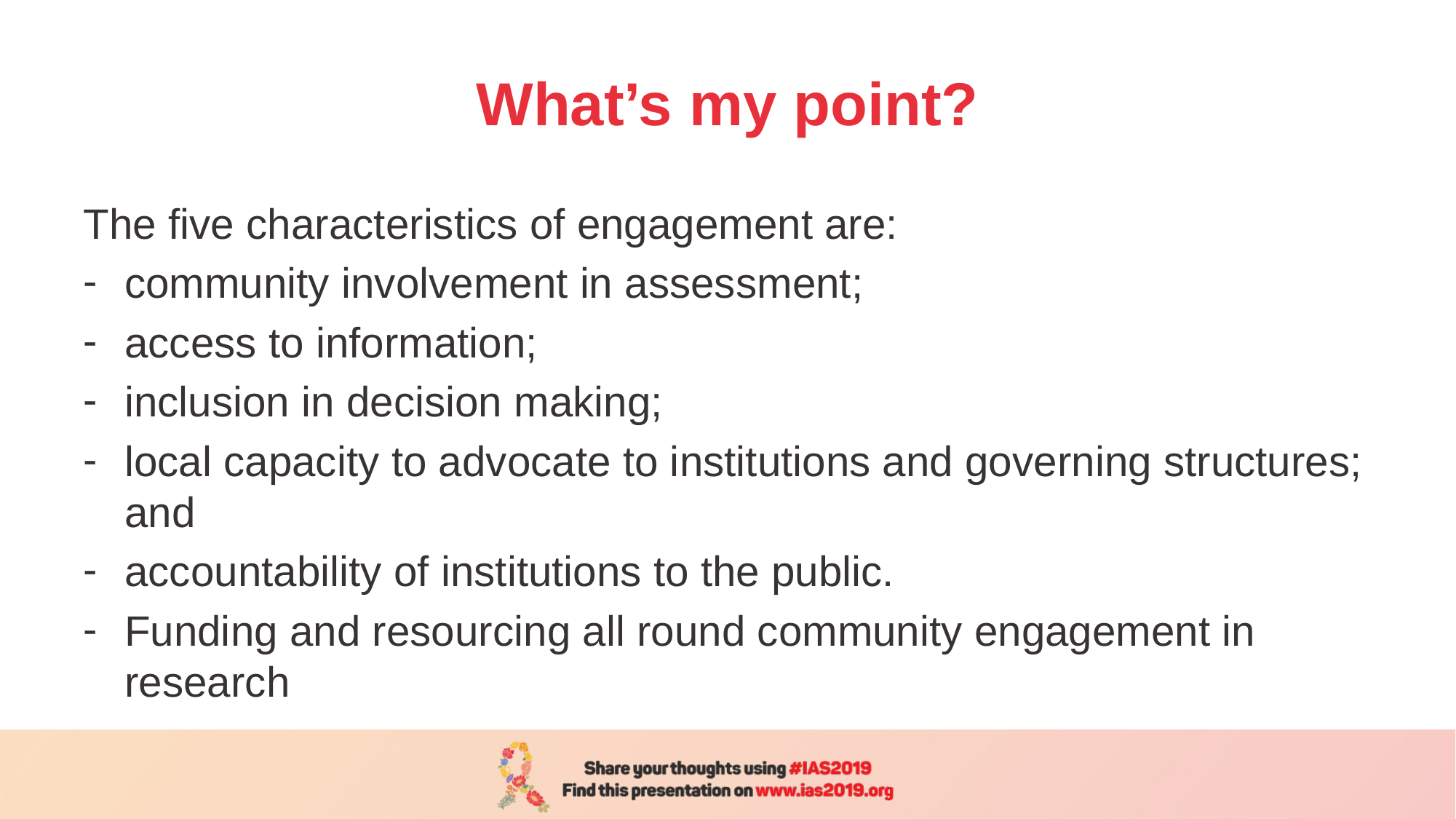

# What’s my point?
The five characteristics of engagement are:
community involvement in assessment;
access to information;
inclusion in decision making;
local capacity to advocate to institutions and governing structures; and
accountability of institutions to the public.
Funding and resourcing all round community engagement in research